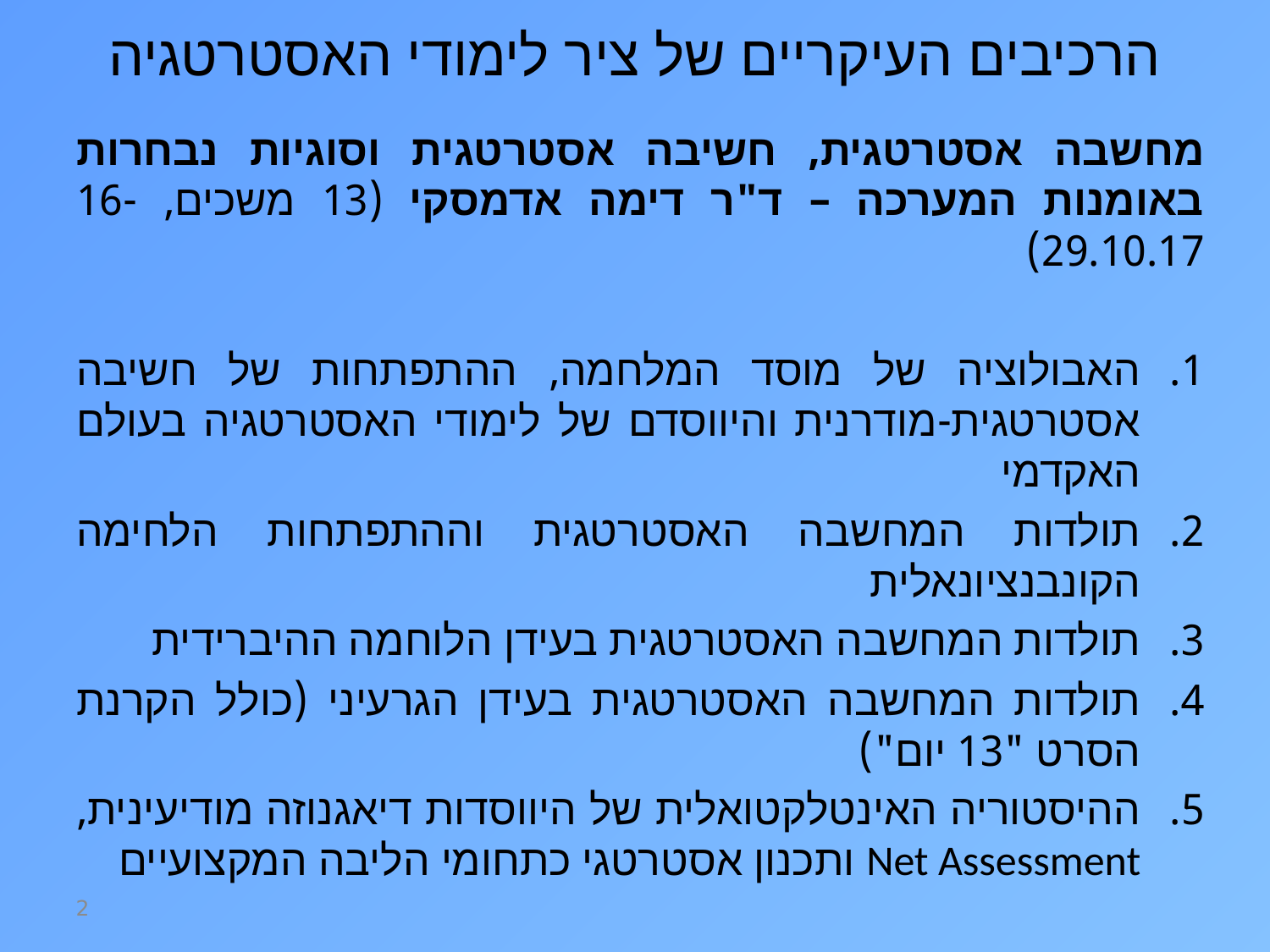

# הרכיבים העיקריים של ציר לימודי האסטרטגיה
מחשבה אסטרטגית, חשיבה אסטרטגית וסוגיות נבחרות באומנות המערכה – ד"ר דימה אדמסקי (13 משכים, 16-29.10.17)

האבולוציה של מוסד המלחמה, ההתפתחות של חשיבה אסטרטגית-מודרנית והיווסדם של לימודי האסטרטגיה בעולם האקדמי
תולדות המחשבה האסטרטגית וההתפתחות הלחימה הקונבנציונאלית
תולדות המחשבה האסטרטגית בעידן הלוחמה ההיברידית
תולדות המחשבה האסטרטגית בעידן הגרעיני (כולל הקרנת הסרט "13 יום")
ההיסטוריה האינטלקטואלית של היווסדות דיאגנוזה מודיעינית, Net Assessment ותכנון אסטרטגי כתחומי הליבה המקצועיים
2